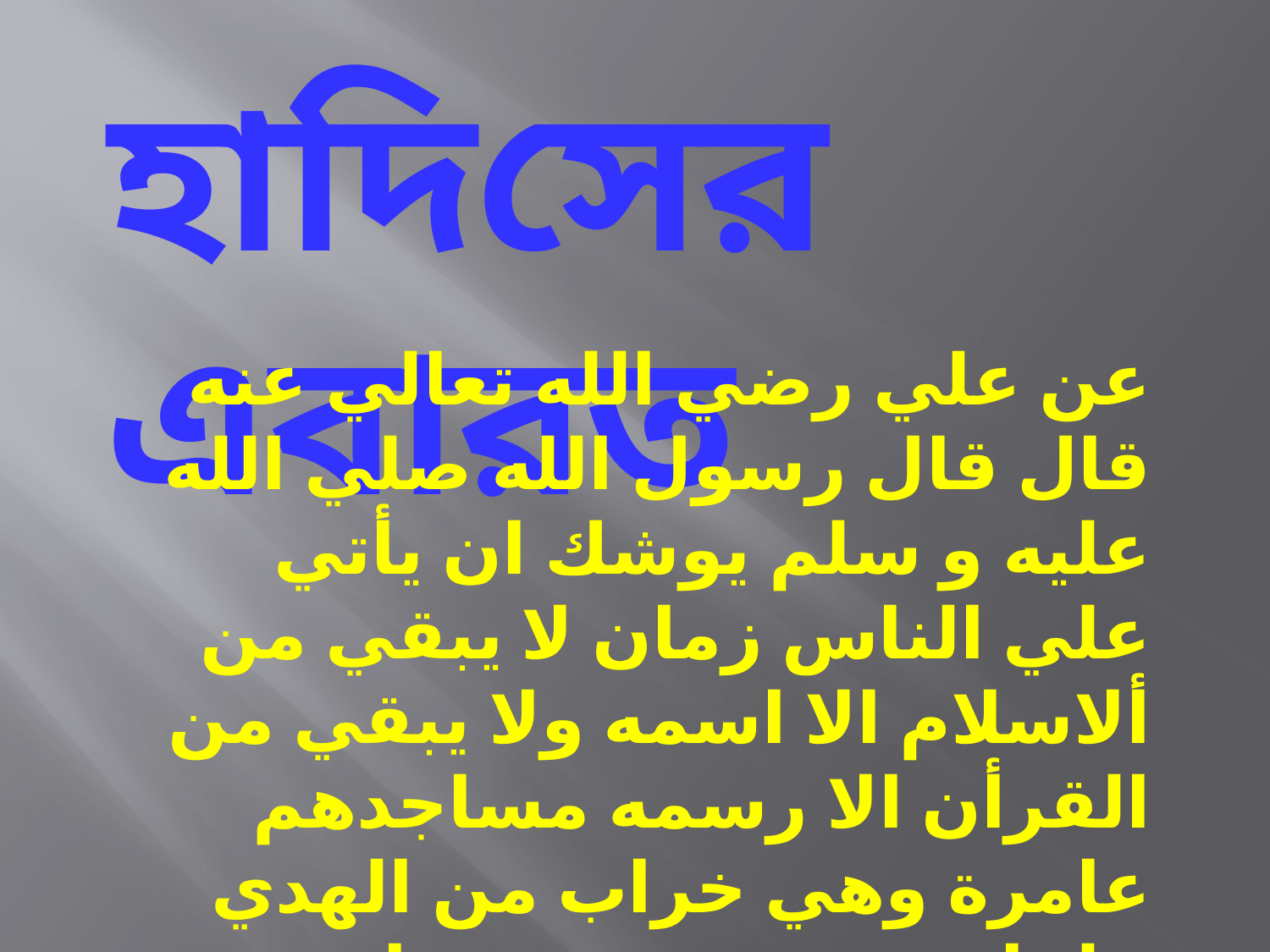

হাদিসের এবারত
عن علي رضي الله تعالي عنه قال قال رسول الله صلي الله عليه و سلم يوشك ان يأتي علي الناس زمان لا يبقي من ألاسلام الا اسمه ولا يبقي من القرأن الا رسمه مساجدهم عامرة وهي خراب من الهدي علماؤهم شر من تحت اديم  السماء من عندهم تخرج الفتنة وفيهم تعود – (رواه البيهقي في شعب الايمان)